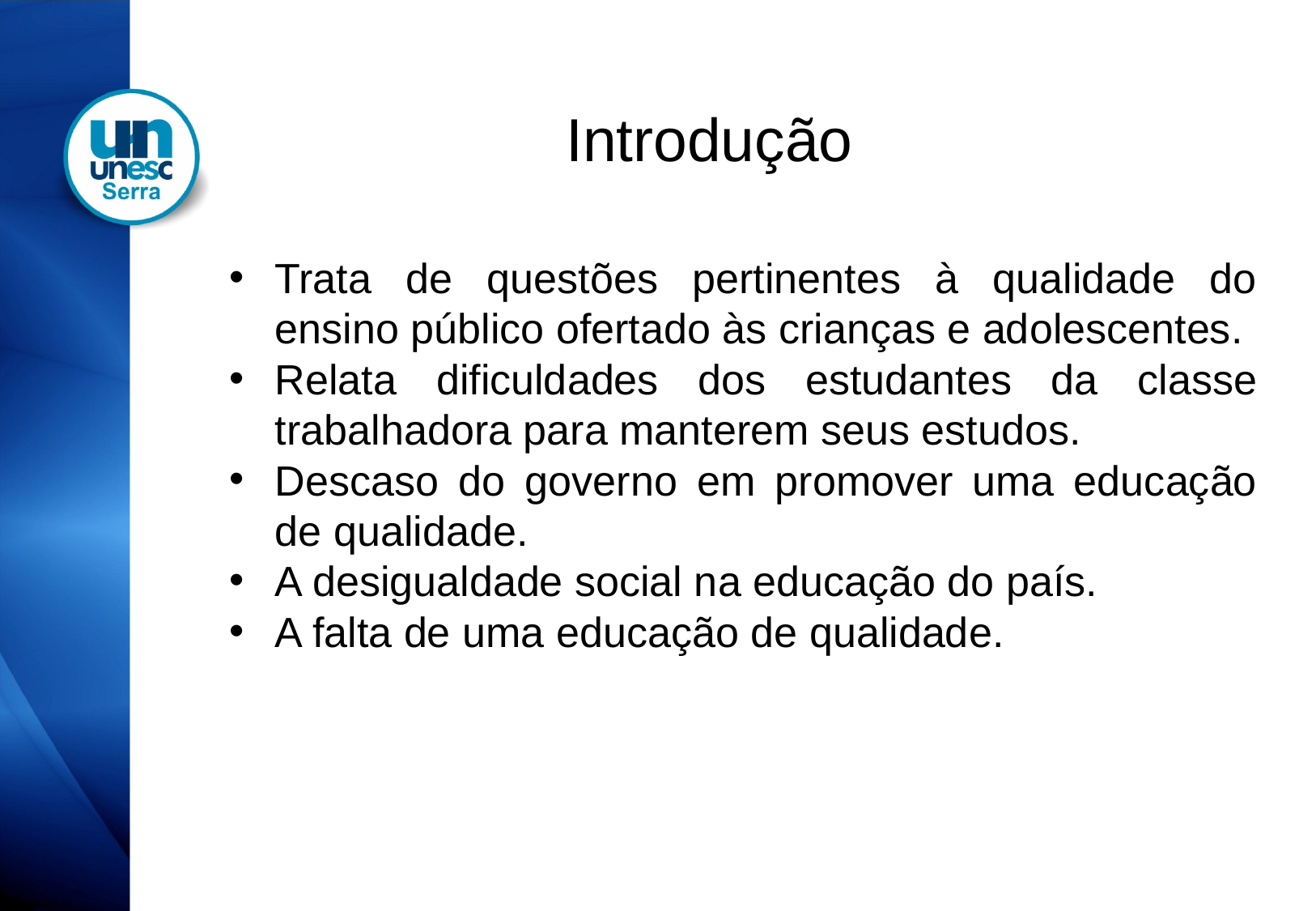

Introdução
Trata de questões pertinentes à qualidade do ensino público ofertado às crianças e adolescentes.
Relata dificuldades dos estudantes da classe trabalhadora para manterem seus estudos.
Descaso do governo em promover uma educação de qualidade.
A desigualdade social na educação do país.
A falta de uma educação de qualidade.